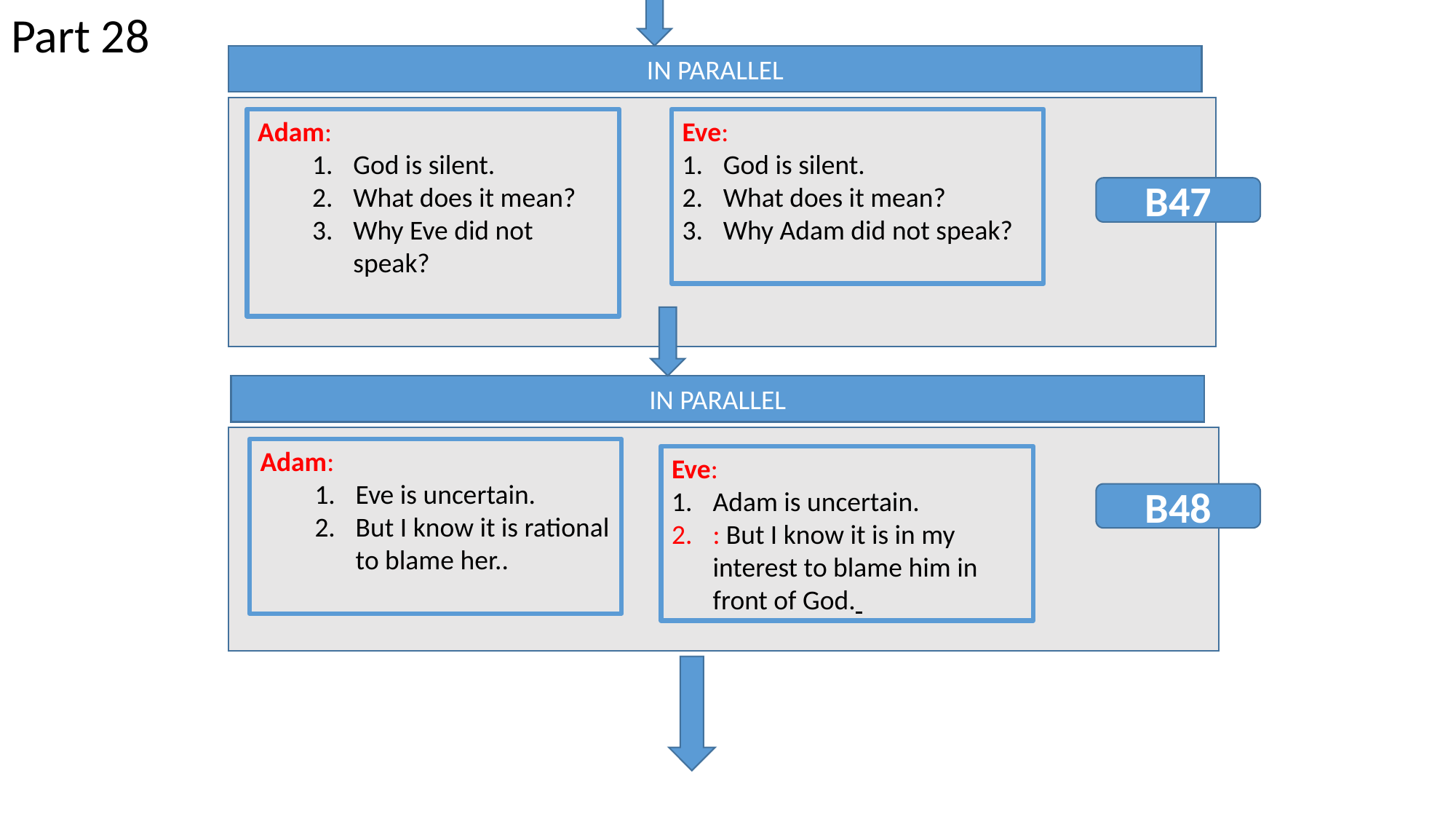

Part 28

IN PARALLEL

Adam:
God is silent.
What does it mean?
Why Eve did not speak?

Eve:
God is silent.
What does it mean?
Why Adam did not speak?

B47

IN PARALLEL

Adam:
Eve is uncertain.
But I know it is rational to blame her..

Eve:
Adam is uncertain.
: But I know it is in my interest to blame him in front of God.
B48